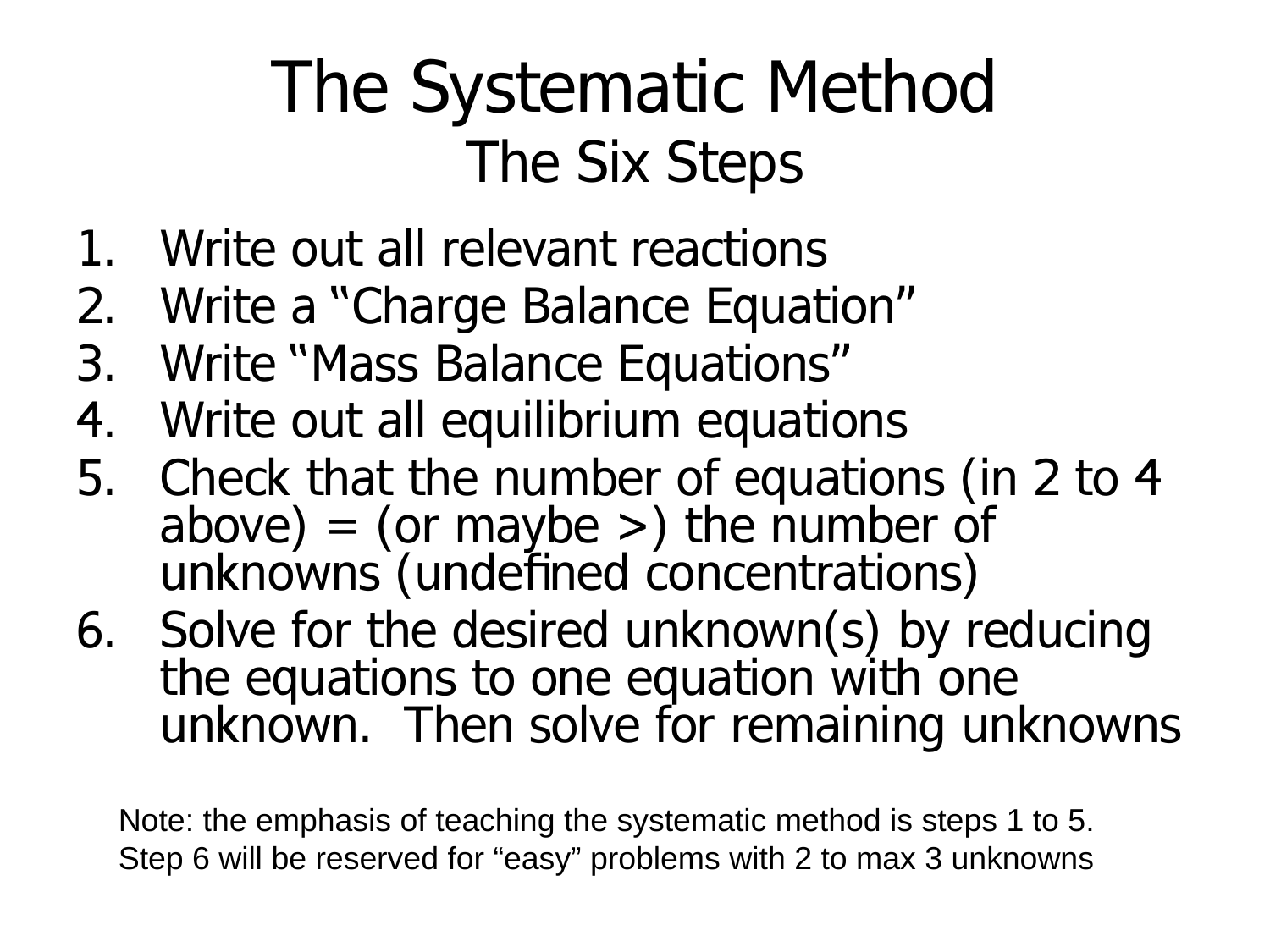

# The Systematic Method The Six Steps
Write out all relevant reactions
Write a “Charge Balance Equation”
Write “Mass Balance Equations”
Write out all equilibrium equations
Check that the number of equations (in 2 to 4 above) = (or maybe >) the number of unknowns (undefined concentrations)
Solve for the desired unknown(s) by reducing the equations to one equation with one unknown.  Then solve for remaining unknowns
Note: the emphasis of teaching the systematic method is steps 1 to 5.  Step 6 will be reserved for “easy” problems with 2 to max 3 unknowns